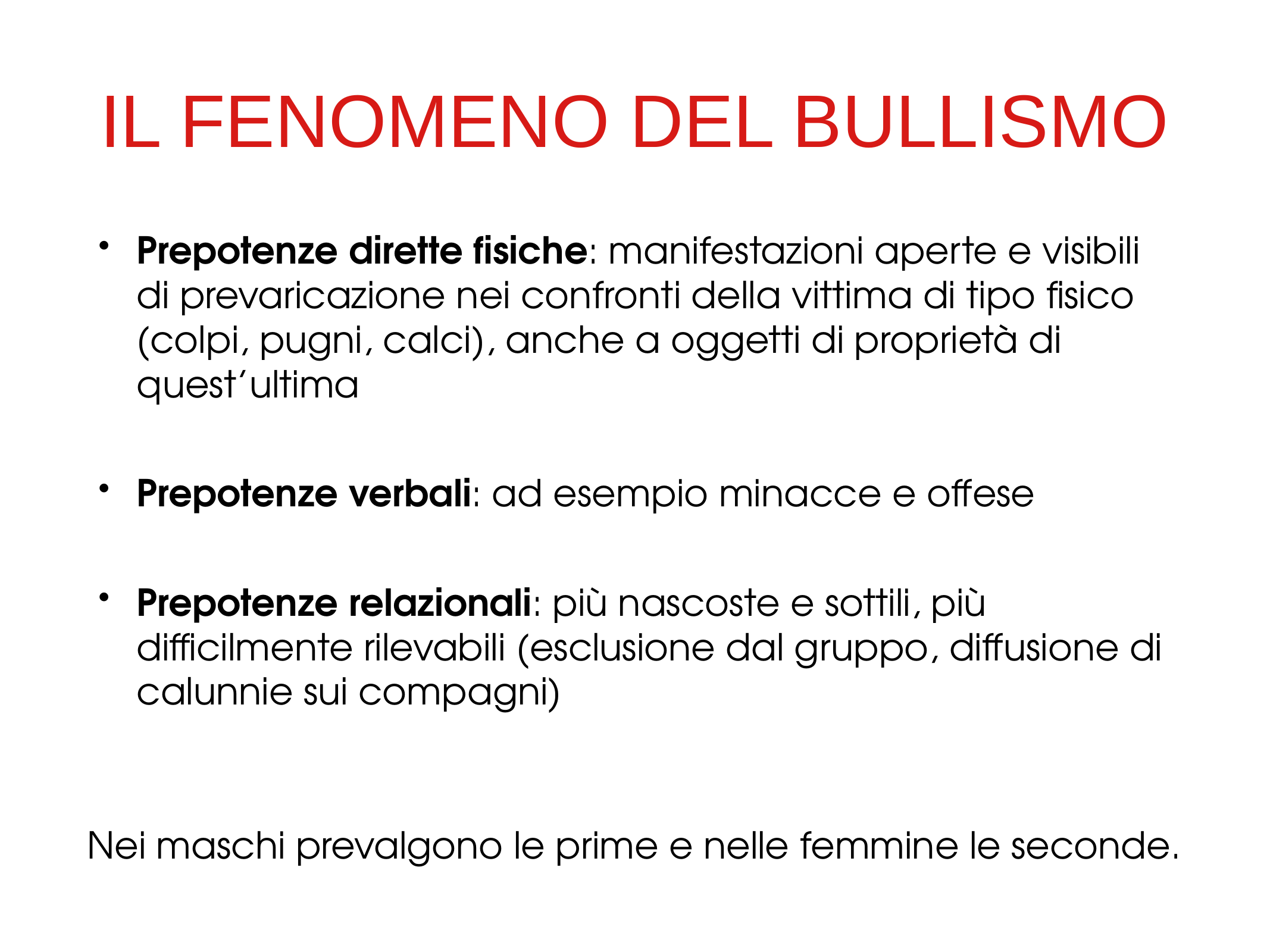

IL FENOMENO DEL BULLISMO

Prepotenze dirette fisiche: manifestazioni aperte e visibili di prevaricazione nei confronti della vittima di tipo fisico (colpi, pugni, calci), anche a oggetti di proprietà di quest’ultima

Prepotenze verbali: ad esempio minacce e offese

Prepotenze relazionali: più nascoste e sottili, più difficilmente rilevabili (esclusione dal gruppo, diffusione di calunnie sui compagni)
Nei maschi prevalgono le prime e nelle femmine le seconde.